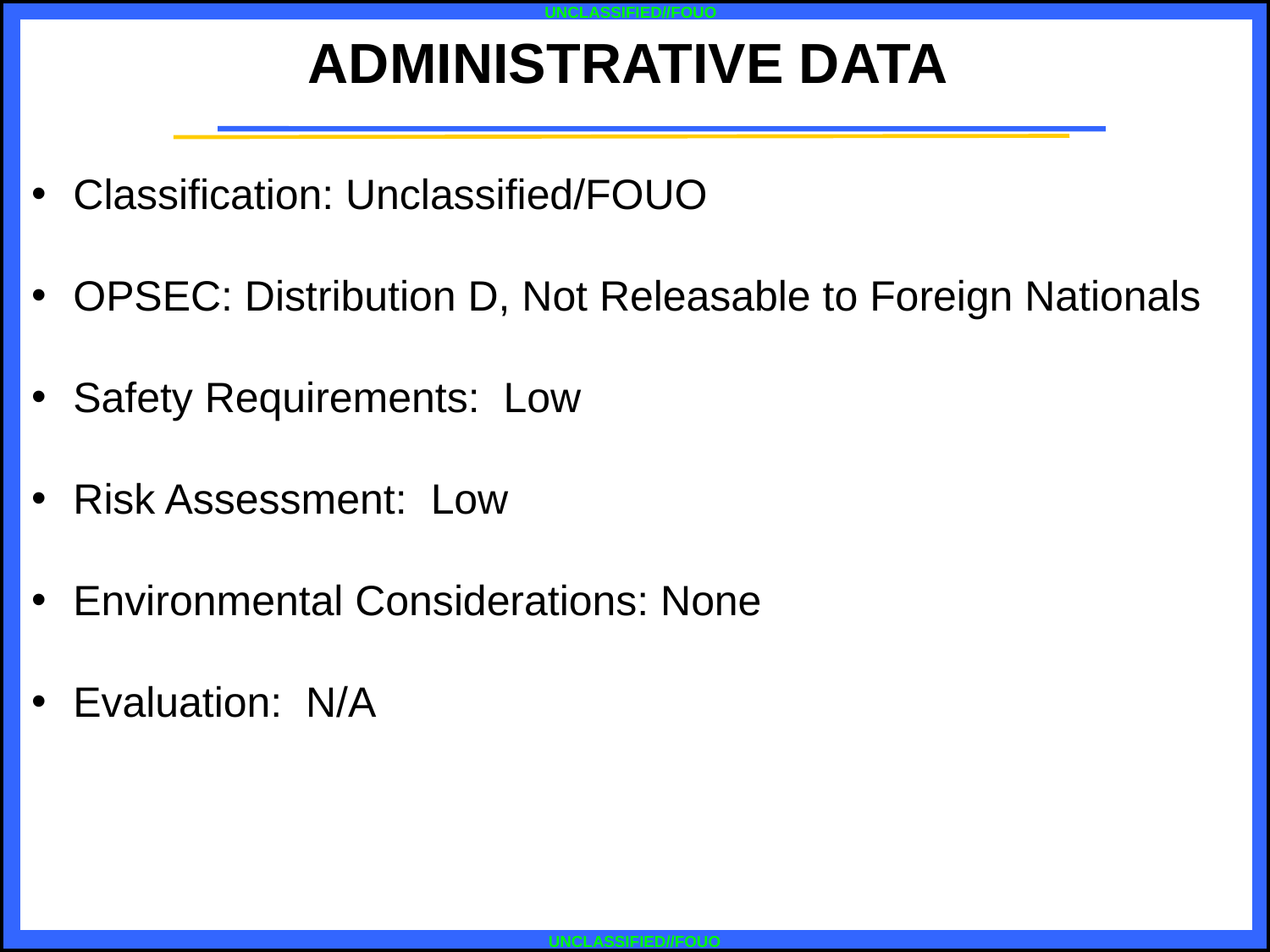

ADMINISTRATIVE DATA
 Classification: Unclassified/FOUO

 OPSEC: Distribution D, Not Releasable to Foreign Nationals

 Safety Requirements:  Low

 Risk Assessment:  Low

 Environmental Considerations: None

 Evaluation:  N/A